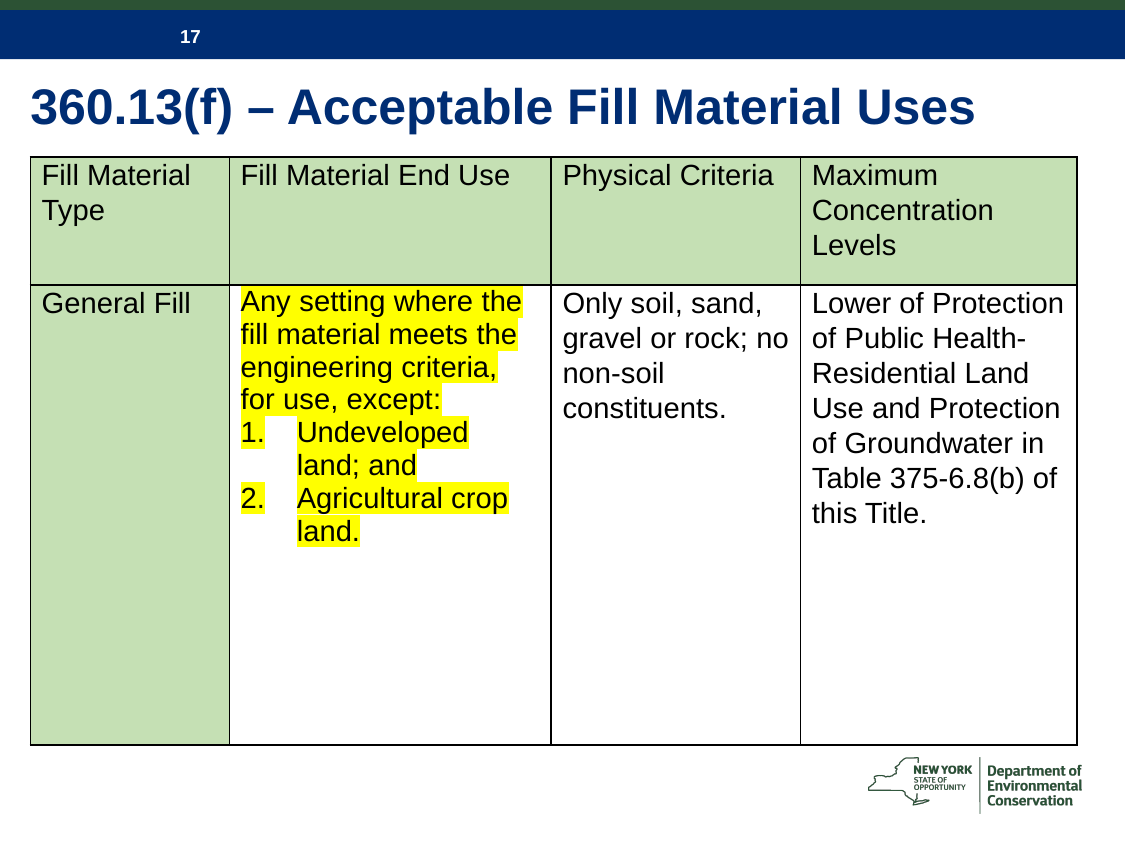

# 360.13(f) – Acceptable Fill Material Uses
| Fill Material Type | Fill Material End Use | Physical Criteria | Maximum Concentration Levels |
| --- | --- | --- | --- |
| General Fill | Any setting where the fill material meets the engineering criteria, for use, except: Undeveloped land; and Agricultural crop land. | Only soil, sand, gravel or rock; no non-soil constituents. | Lower of Protection of Public Health-Residential Land Use and Protection of Groundwater in Table 375-6.8(b) of this Title. |